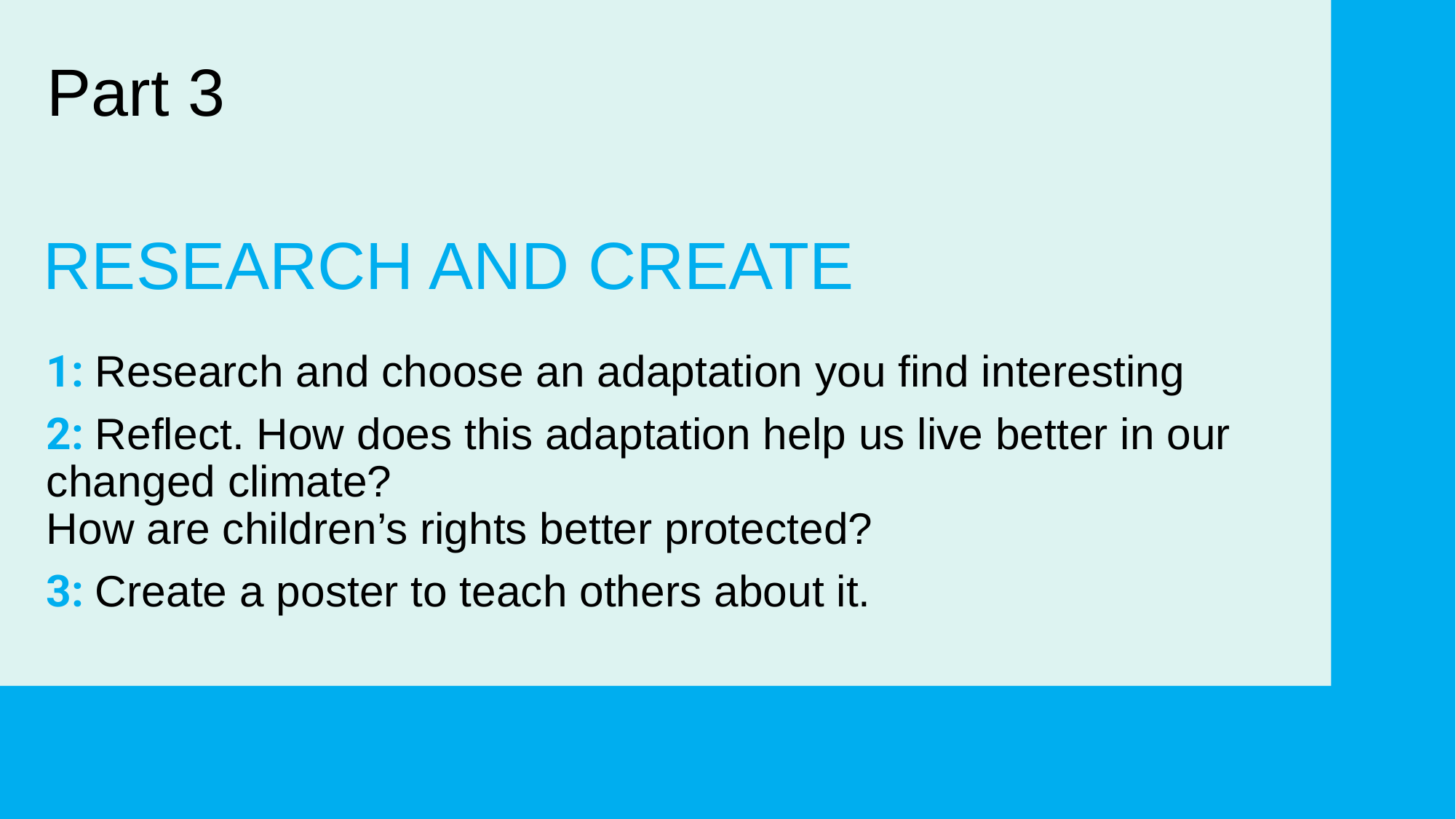

Part 3
RESEARCH AND CREATE
1: Research and choose an adaptation you find interesting
2: Reflect. How does this adaptation help us live better in our changed climate?
How are children’s rights better protected?
3: Create a poster to teach others about it.